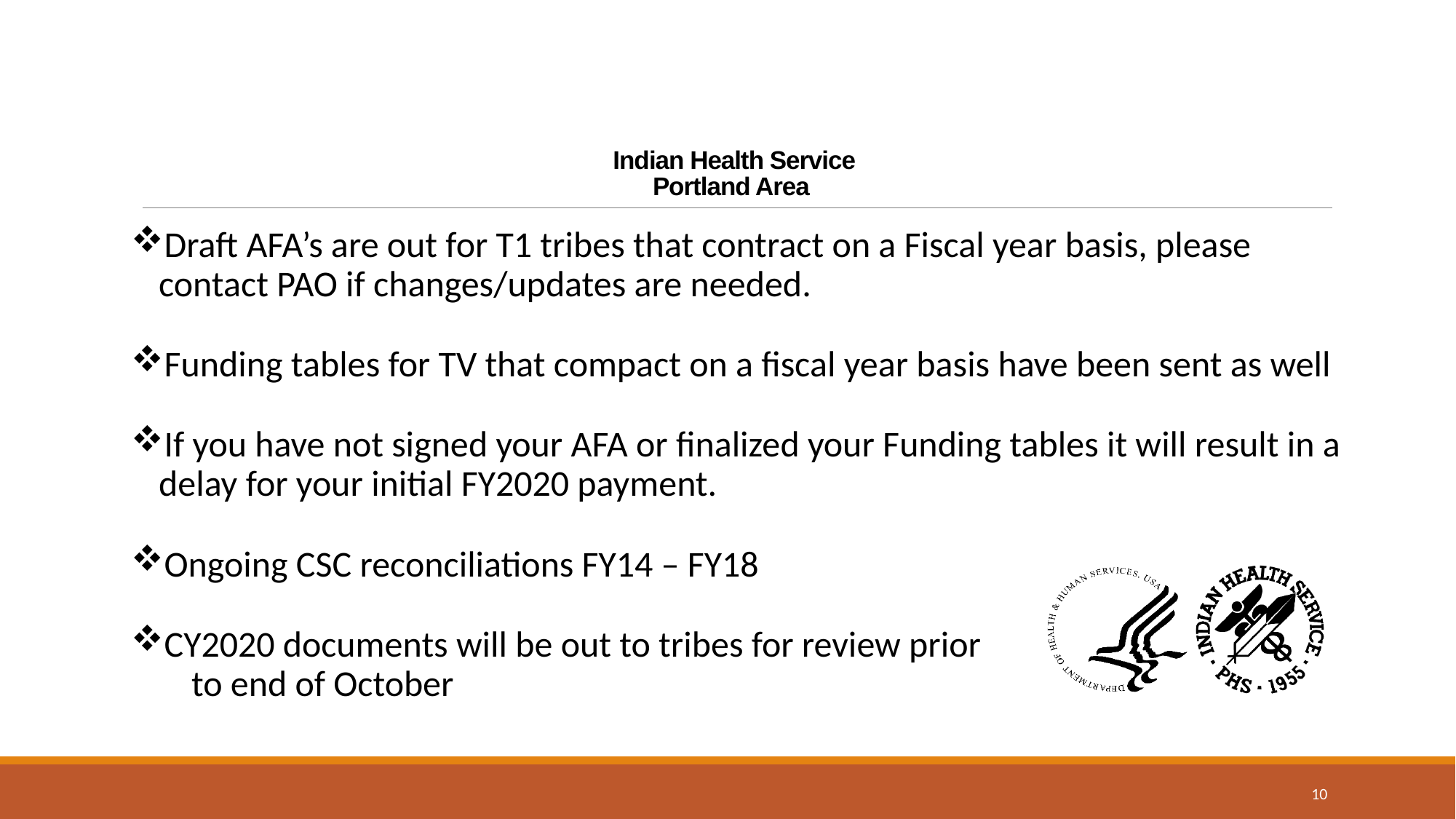

# Indian Health Service Portland Area
Draft AFA’s are out for T1 tribes that contract on a Fiscal year basis, please contact PAO if changes/updates are needed.
Funding tables for TV that compact on a fiscal year basis have been sent as well
If you have not signed your AFA or finalized your Funding tables it will result in a delay for your initial FY2020 payment.
Ongoing CSC reconciliations FY14 – FY18
CY2020 documents will be out to tribes for review prior                                                   to end of October

10